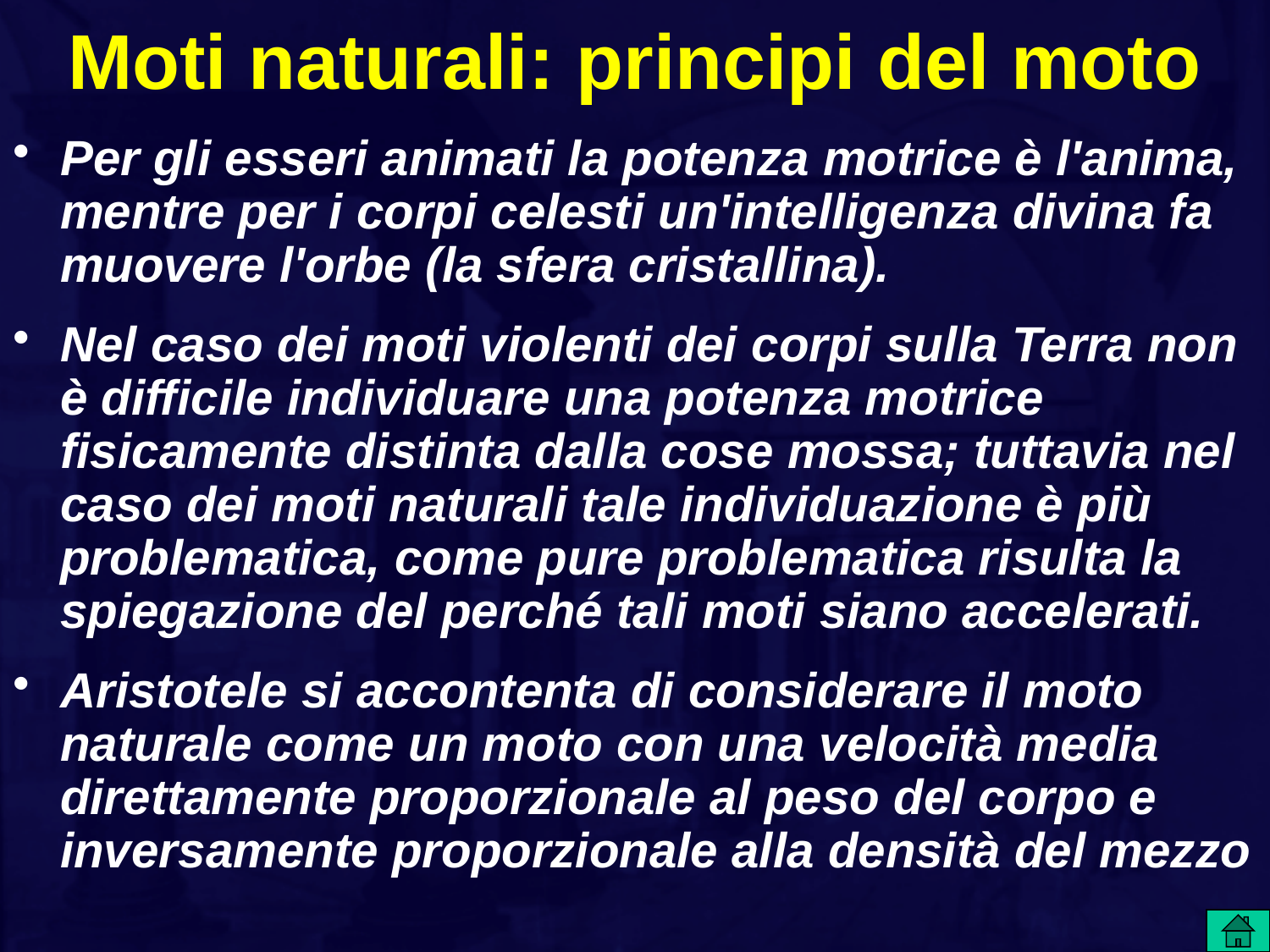

# Moti naturali: principi del moto
Per gli esseri animati la potenza motrice è l'anima, mentre per i corpi celesti un'intelligenza divina fa muovere l'orbe (la sfera cristallina).
Nel caso dei moti violenti dei corpi sulla Terra non è difficile individuare una potenza motrice fisicamente distinta dalla cose mossa; tuttavia nel caso dei moti naturali tale individuazione è più problematica, come pure problematica risulta la spiegazione del perché tali moti siano accelerati.
Aristotele si accontenta di considerare il moto naturale come un moto con una velocità media direttamente proporzionale al peso del corpo e inversamente proporzionale alla densità del mezzo